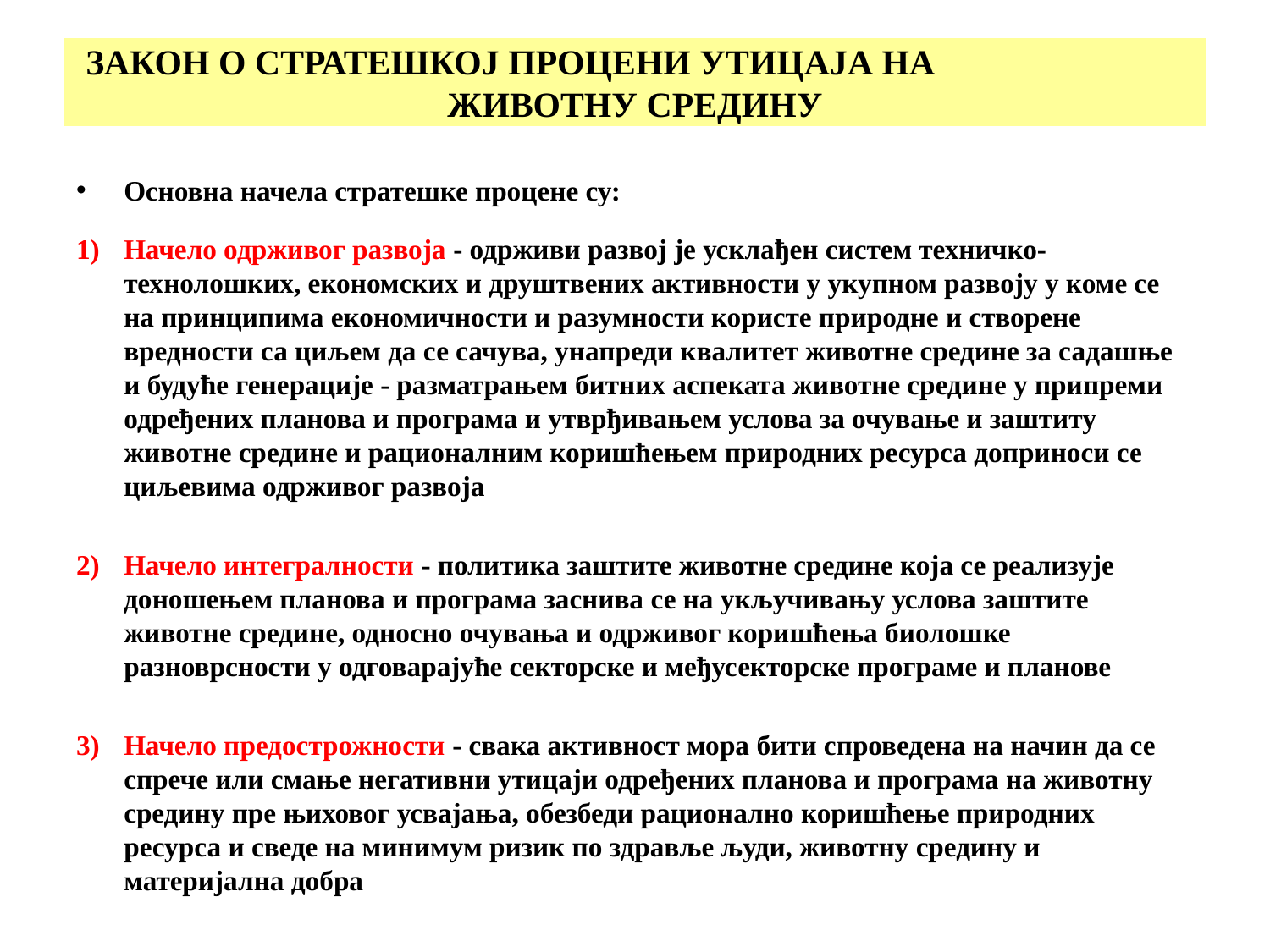

# ЗАКОН О СТРАТЕШКОЈ ПРОЦЕНИ УТИЦАЈА НА                             ЖИВОТНУ СРЕДИНУ
Основна начела стратешке процене су:

Начело одрживог развоја - одрживи развој је усклађен систем техничко-технолошких, економских и друштвених активности у укупном развоју у коме се на принципима економичности и разумности користе природне и створене вредности са циљем да се сачува, унапреди квалитет животне средине за садашње и будуће генерације - разматрањем битних аспеката животне средине у припреми одређених планова и програма и утврђивањем услова за очување и заштиту животне средине и рационалним коришћењем природних ресурса доприноси се циљевима одрживог развоја

Начело интегралности - политика заштите животне средине која се реализује доношењем планова и програма заснива се на укључивању услова заштите животне средине, односно очувања и одрживог коришћења биолошке разноврсности у одговарајуће секторске и међусекторске програме и планове

Начело предострожности - свака активност мора бити спроведена на начин да се спрече или смање негативни утицаји одређених планова и програма на животну средину пре њиховог усвајања, обезбеди рационално коришћење природних ресурса и сведе на минимум ризик по здравље људи, животну средину и материјална добра